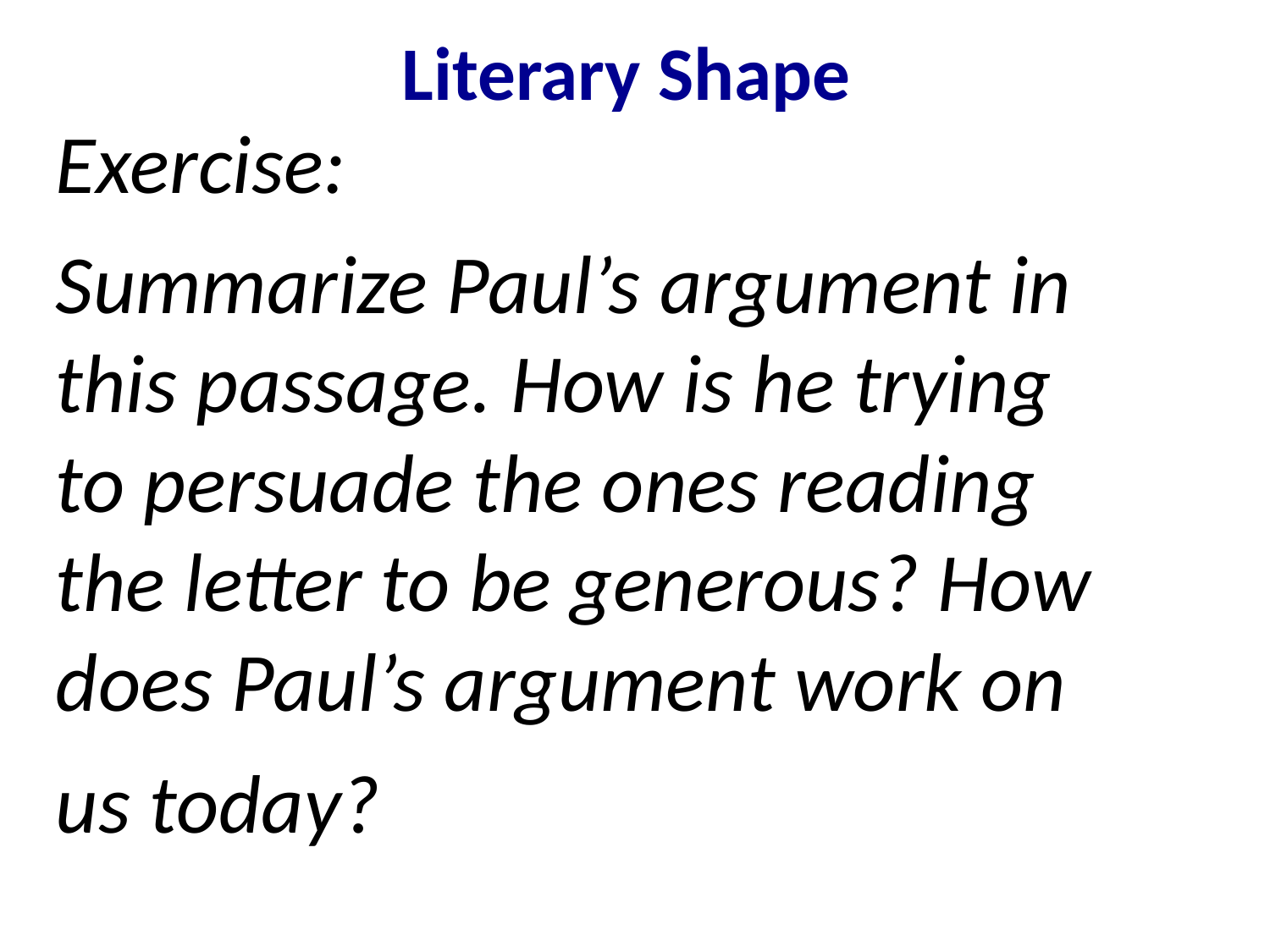

# Literary Shape
Exercise:
Summarize Paul’s argument in this passage. How is he trying to persuade the ones reading the letter to be generous? How does Paul’s argument work on us today?